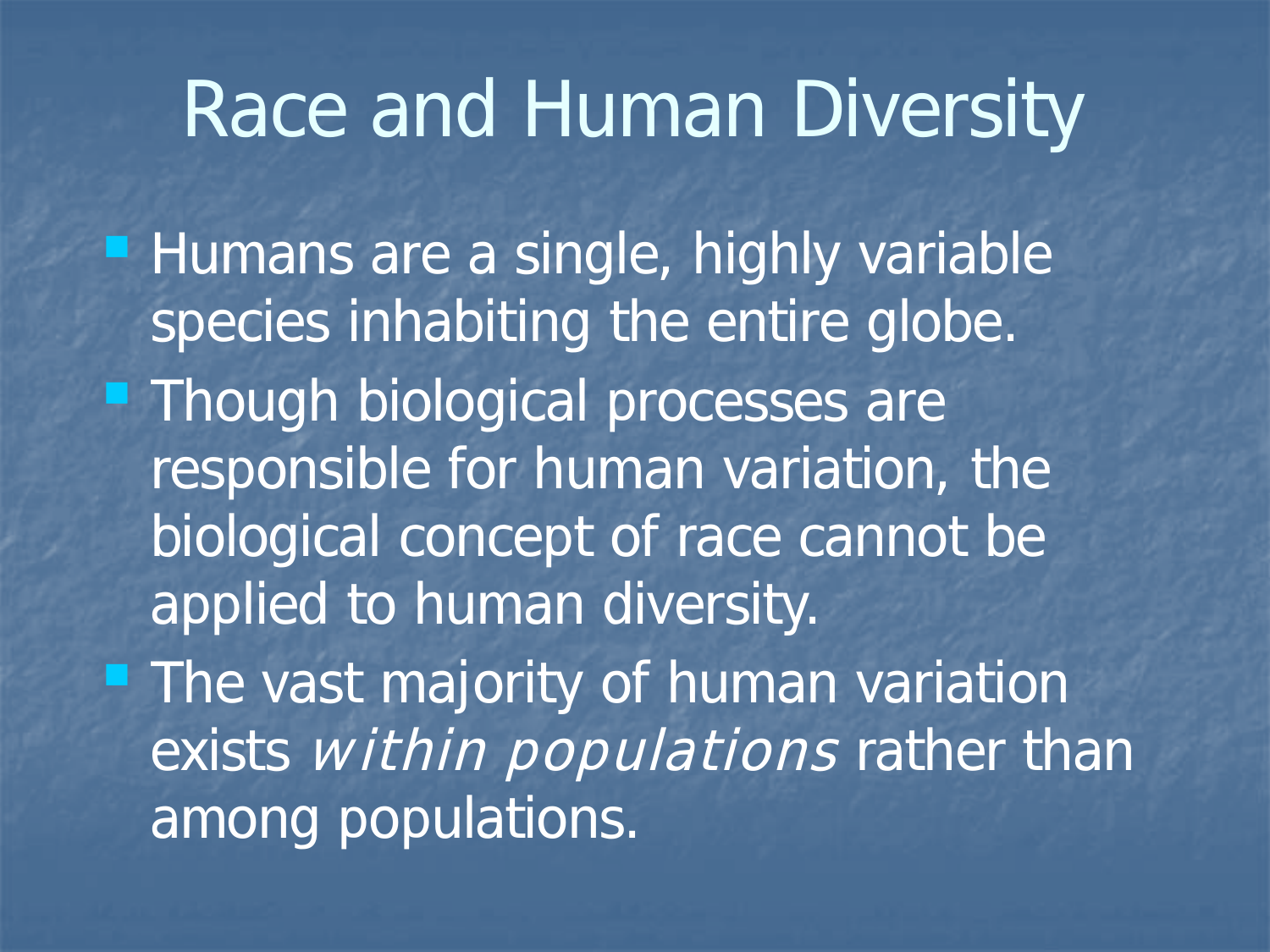

Race and Human Diversity
Humans are a single, highly variable species inhabiting the entire globe.
Though biological processes are responsible for human variation, the biological concept of race cannot be applied to human diversity.
The vast majority of human variation exists within populations rather than among populations.